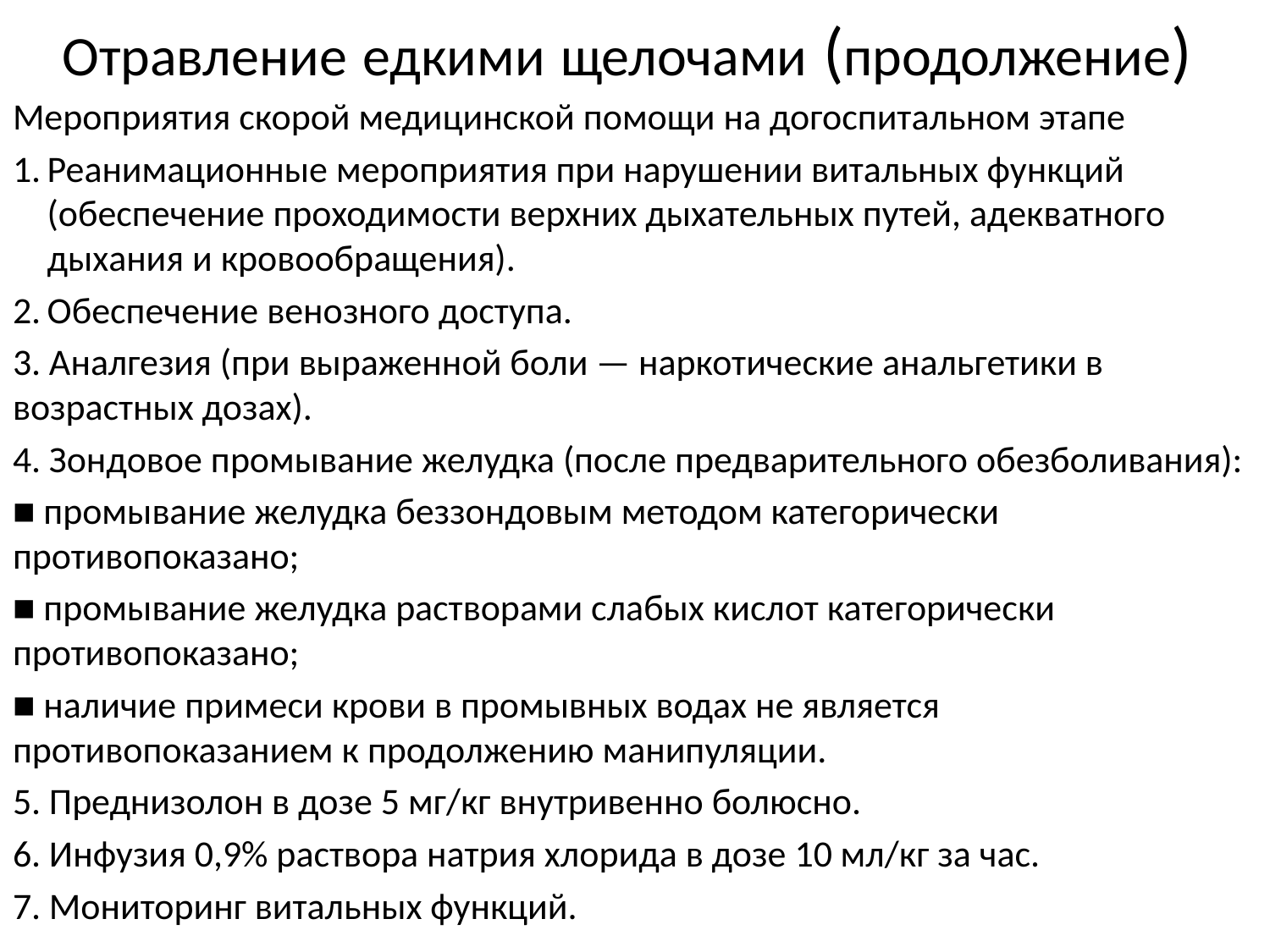

# Отравление едкими щелочами (продолжение)
Мероприятия скорой медицинской помощи на догоспитальном этапе
Реанимационные мероприятия при нарушении витальных функций (обеспечение проходимости верхних дыхательных путей, адекватного дыхания и кровообращения).
Обеспечение венозного доступа.
3. Аналгезия (при выраженной боли — наркотические анальгетики в возрастных дозах).
4. Зондовое промывание желудка (после предварительного обезболивания):
■ промывание желудка беззондовым методом категорически противопоказано;
■ промывание желудка растворами слабых кислот категорически противопоказано;
■ наличие примеси крови в промывных водах не является противопоказанием к продолжению манипуляции.
5. Преднизолон в дозе 5 мг/кг внутривенно болюсно.
6. Инфузия 0,9% раствора натрия хлорида в дозе 10 мл/кг за час.
7. Мониторинг витальных функций.